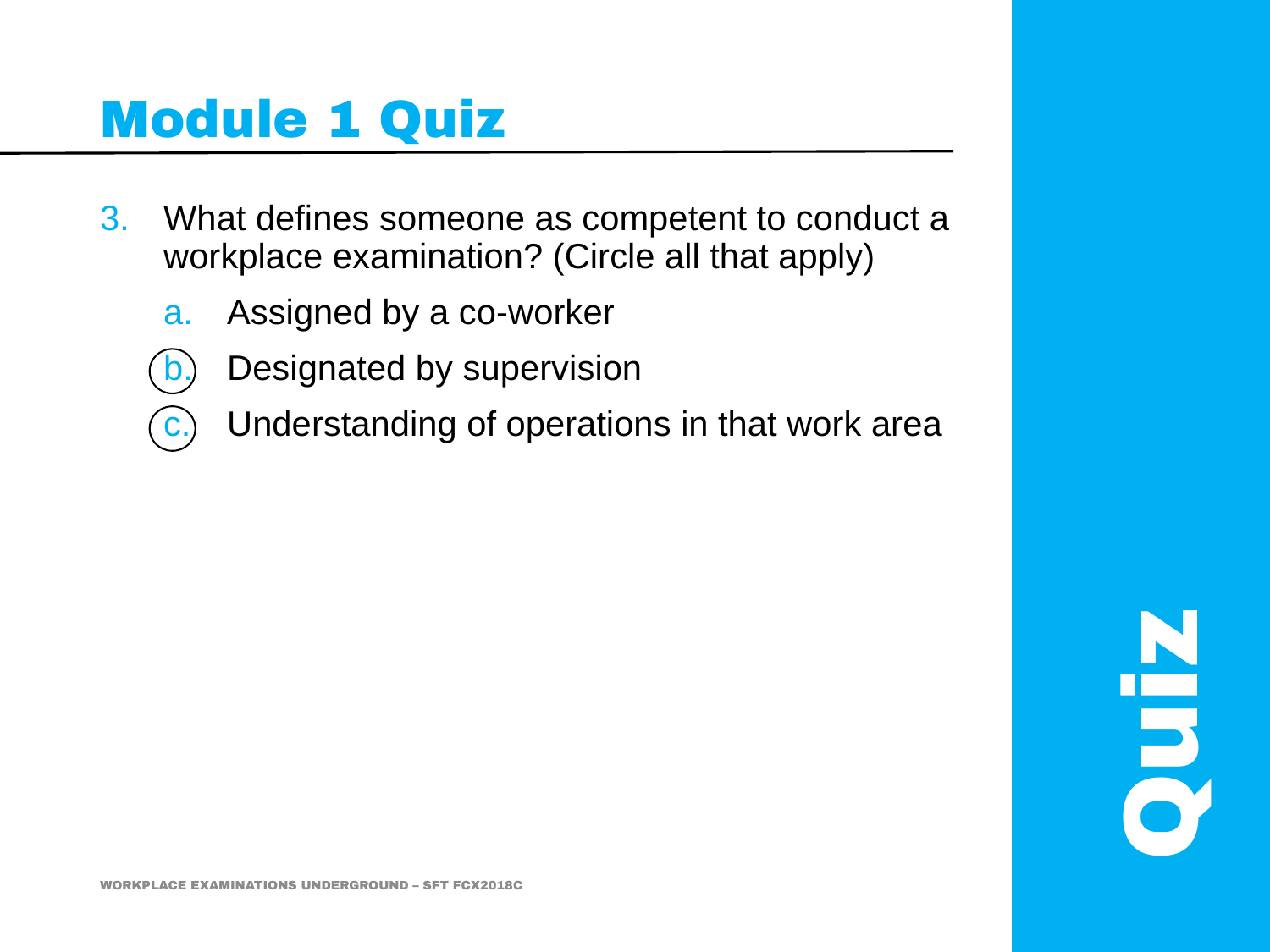

Quiz
Module 1 Quiz
What defines someone as competent to conduct a workplace examination? (Circle all that apply)
Assigned by a co-worker
Designated by supervision
Understanding of operations in that work area

21
WORKPLACE EXAMINATIONS UNDERGROUND – SFT FCX2018C